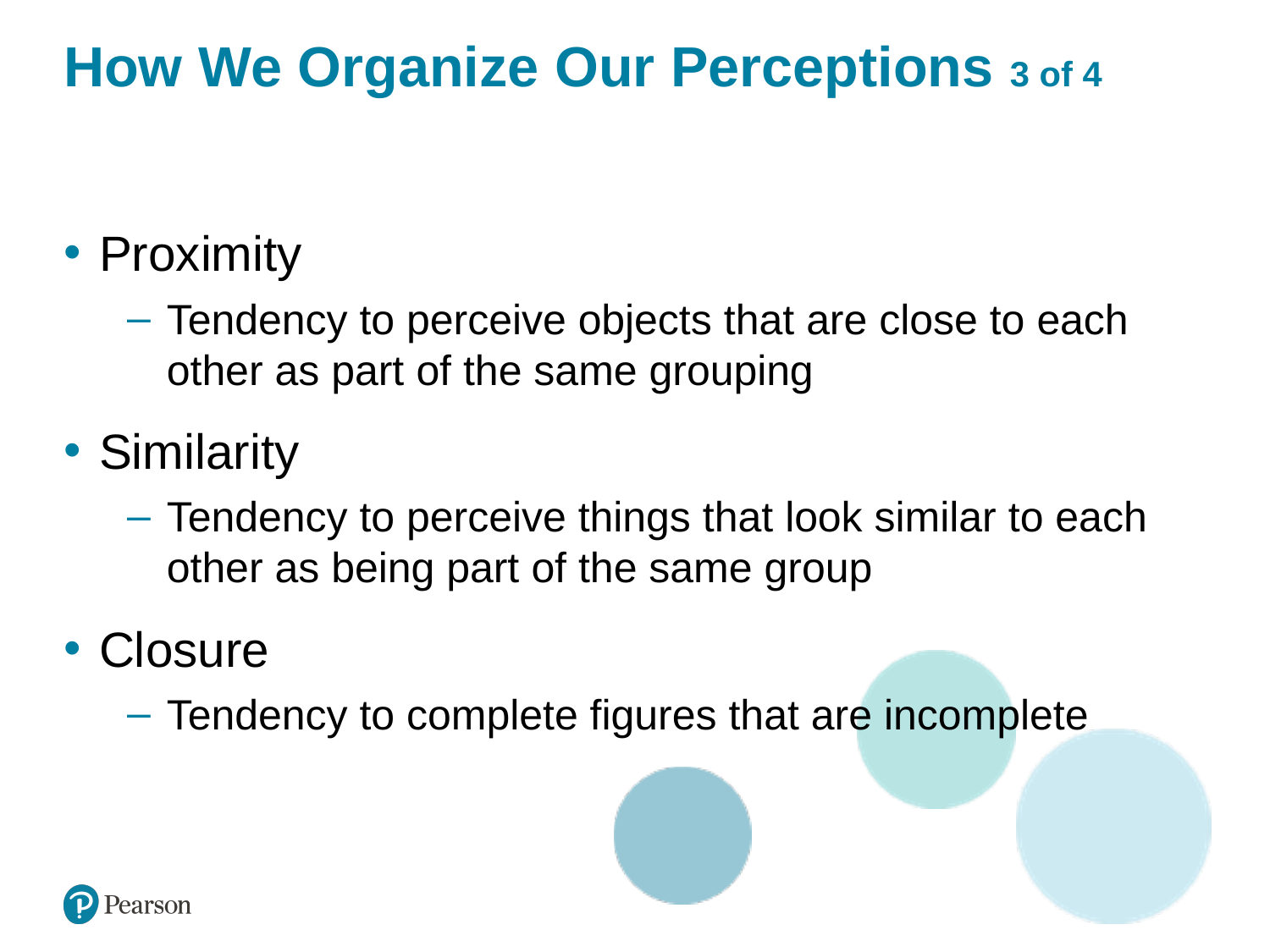

# How We Organize Our Perceptions 3 of 4
Proximity
Tendency to perceive objects that are close to each other as part of the same grouping
Similarity
Tendency to perceive things that look similar to each other as being part of the same group
Closure
Tendency to complete figures that are incomplete